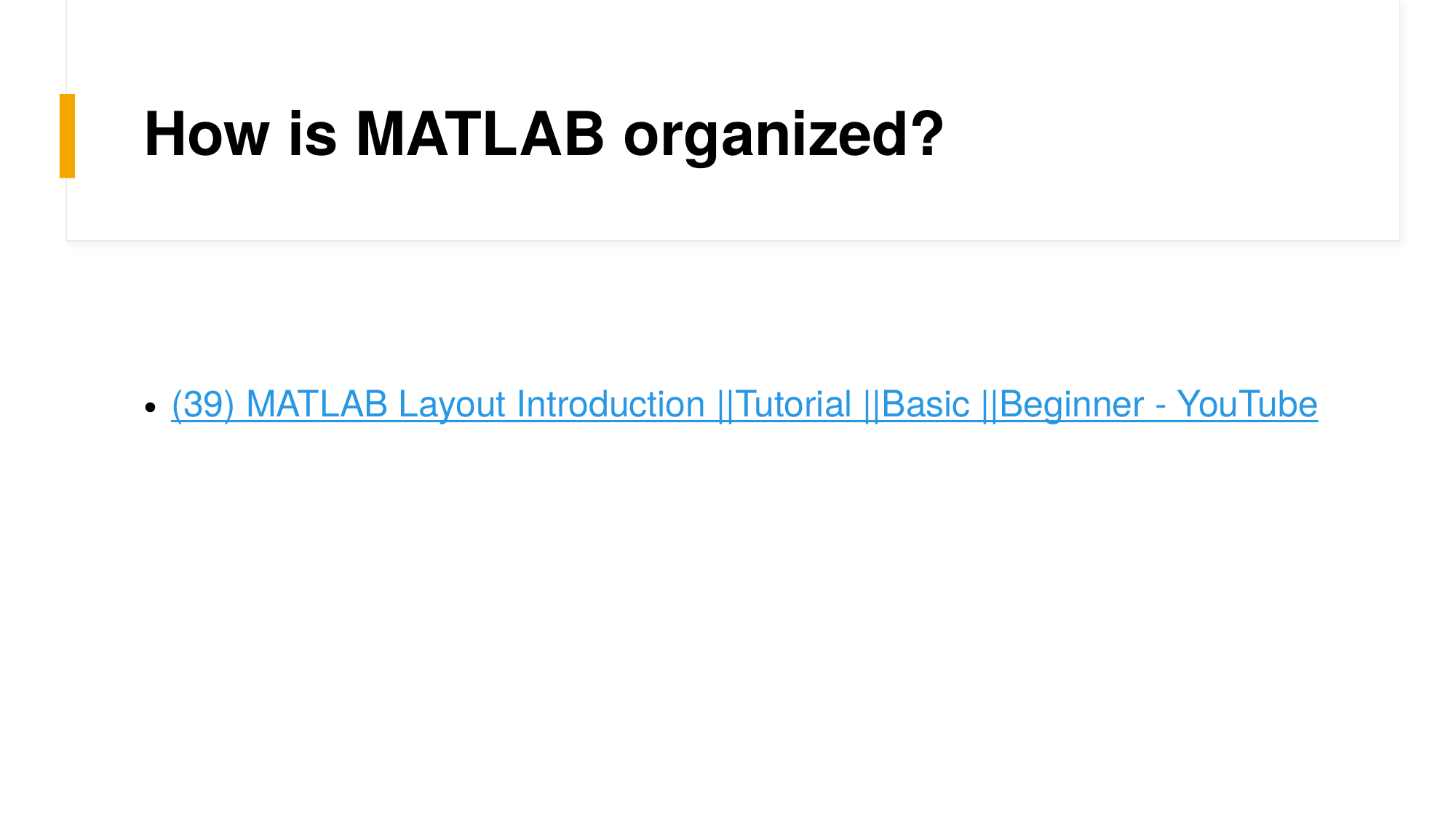

# How is MATLAB organized?
(39) MATLAB Layout Introduction ||Tutorial ||Basic ||Beginner - YouTube